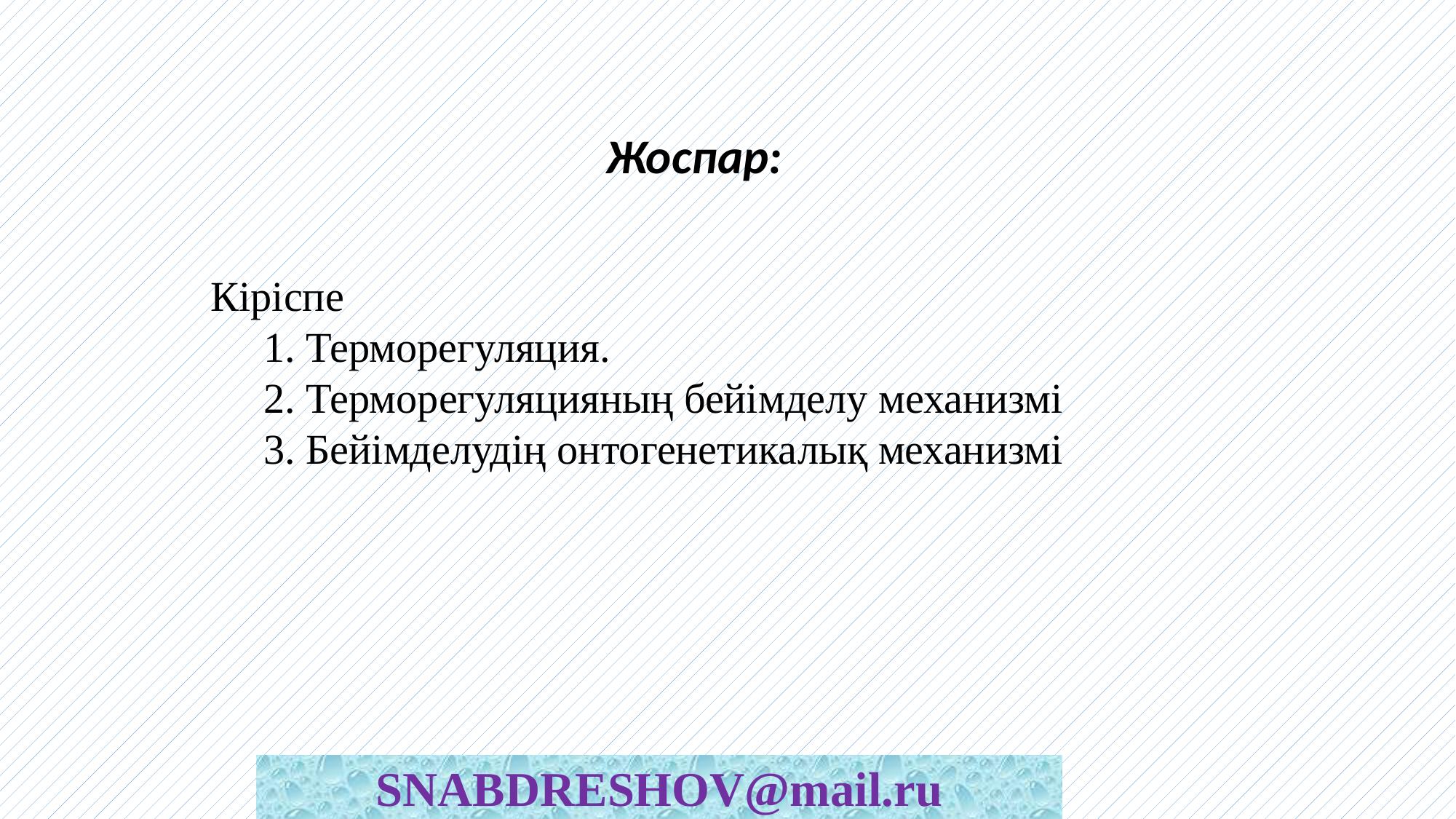

Жоспар:
Кіріспе
     1. Терморегуляция.
     2. Терморегуляцияның бейімделу механизмі
     3. Бейімделудің онтогенетикалық механизмі
SNABDRESHOV@mail.ru